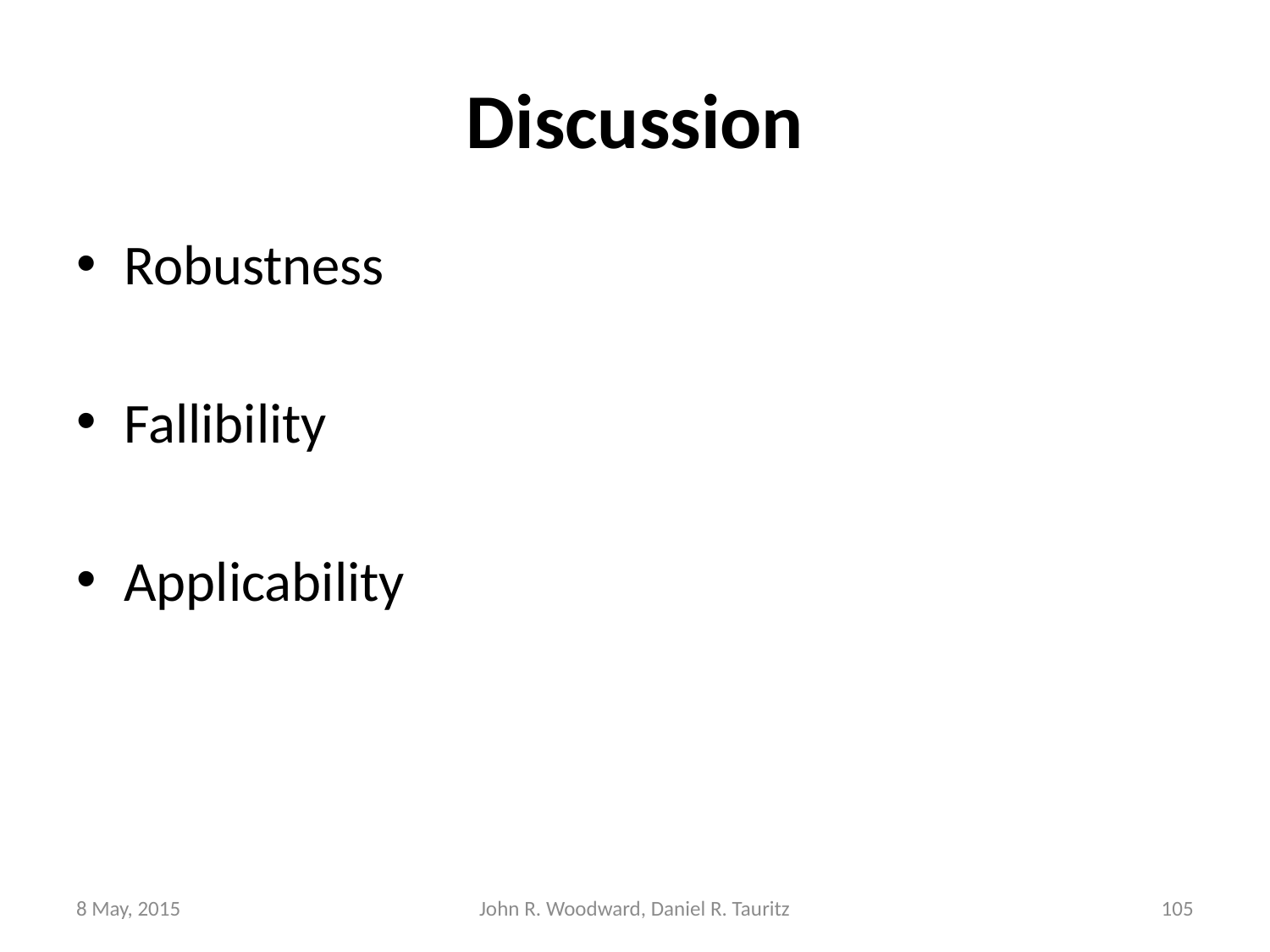

# Discussion
Robustness

Fallibility

Applicability
8 May, 2015
John R. Woodward, Daniel R. Tauritz
105